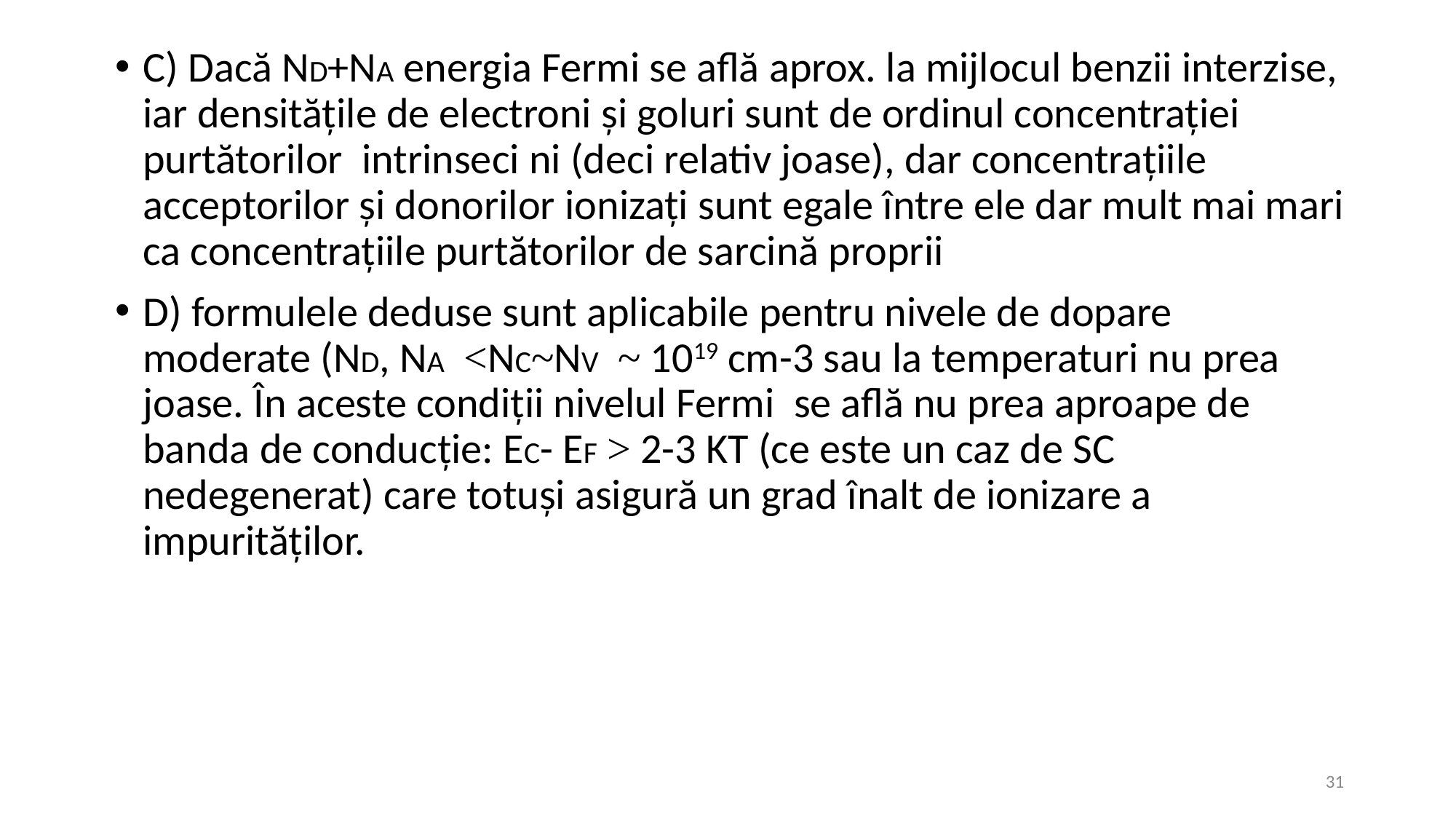

C) Dacă ND+NA energia Fermi se află aprox. la mijlocul benzii interzise, iar densitățile de electroni și goluri sunt de ordinul concentrației purtătorilor  intrinseci ni (deci relativ joase), dar concentrațiile acceptorilor și donorilor ionizați sunt egale între ele dar mult mai mari ca concentrațiile purtătorilor de sarcină proprii
D) formulele deduse sunt aplicabile pentru nivele de dopare moderate (ND, NA  <NC~NV  ~ 1019 cm-3 sau la temperaturi nu prea joase. În aceste condiții nivelul Fermi  se află nu prea aproape de banda de conducție: EC- EF > 2-3 KT (ce este un caz de SC nedegenerat) care totuși asigură un grad înalt de ionizare a impurităților.
31